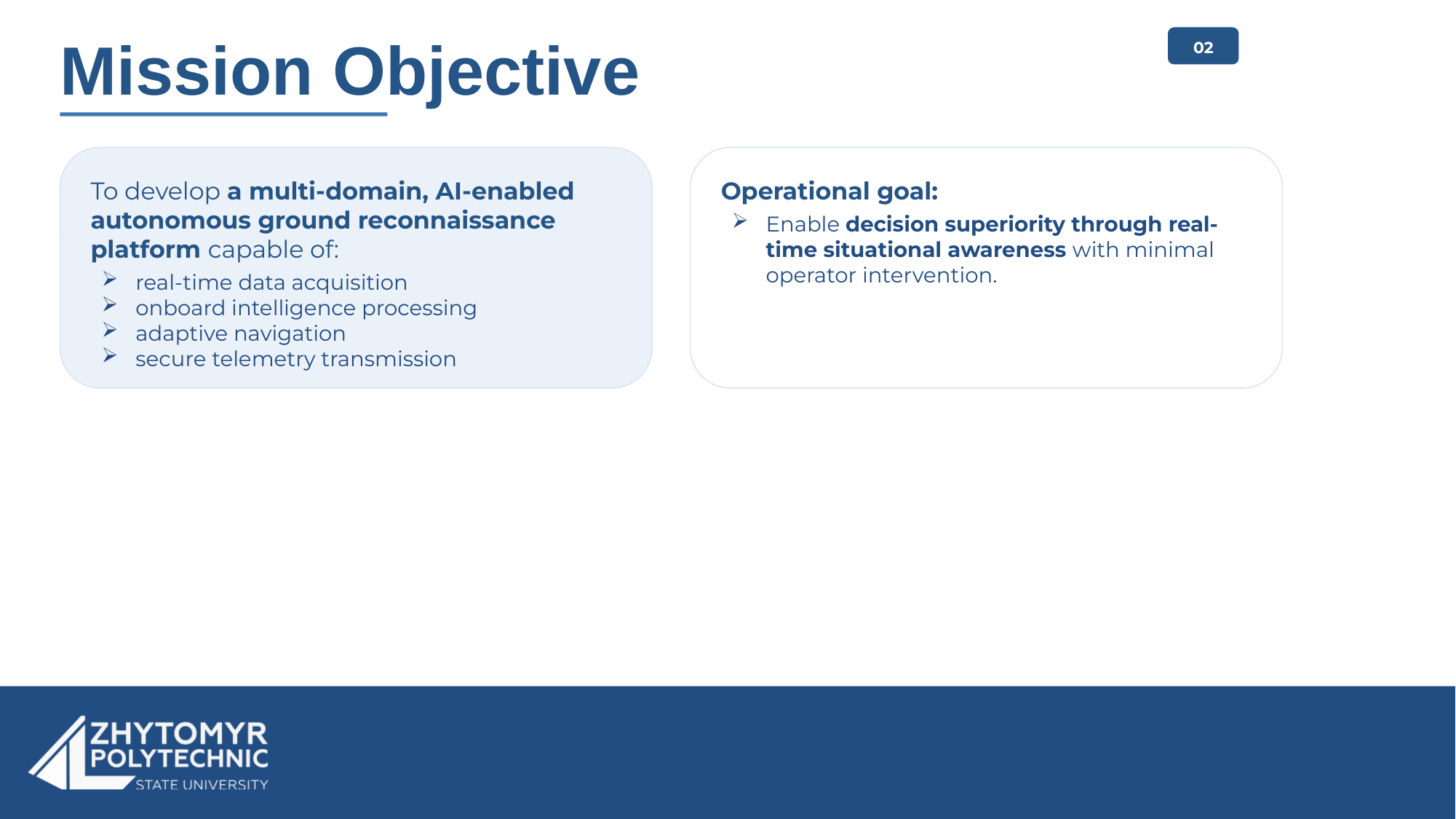

02
# Mission Objective

To develop a multi-domain, AI-enabled autonomous ground reconnaissance platform capable of:
real-time data acquisition
onboard intelligence processing
adaptive navigation
secure telemetry transmission
Operational goal:
Enable decision superiority through real-time situational awareness with minimal operator intervention.